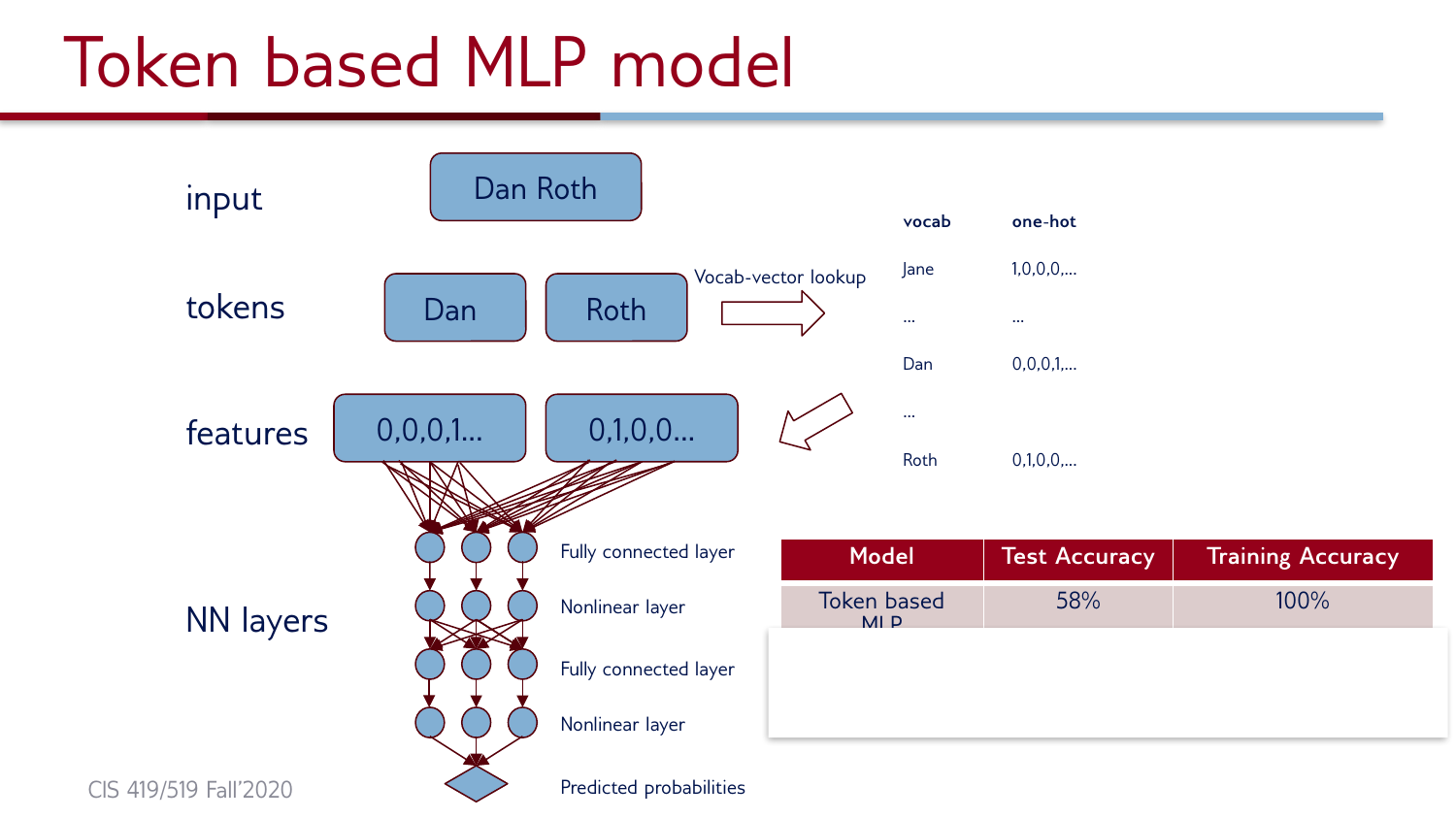

# Token based MLP model
Dan Roth
input
| vocab | one-hot |
| --- | --- |
| Jane | 1,0,0,0,... |
| ... | ... |
| Dan | 0,0,0,1,... |
| ... |  |
| Roth | 0,1,0,0,... |
Vocab-vector lookup
tokens
Dan
Roth

features
0,0,0,1...
0,1,0,0...

Fully connected layer

| Model | Test Accuracy | Training Accuracy |
| --- | --- | --- |
| Token based MLP | 58% | 100% |
| T5-3B | 52% | 100% |
Nonlinear layer
NN layers

Fully connected layer

Nonlinear layer

Predicted probabilities